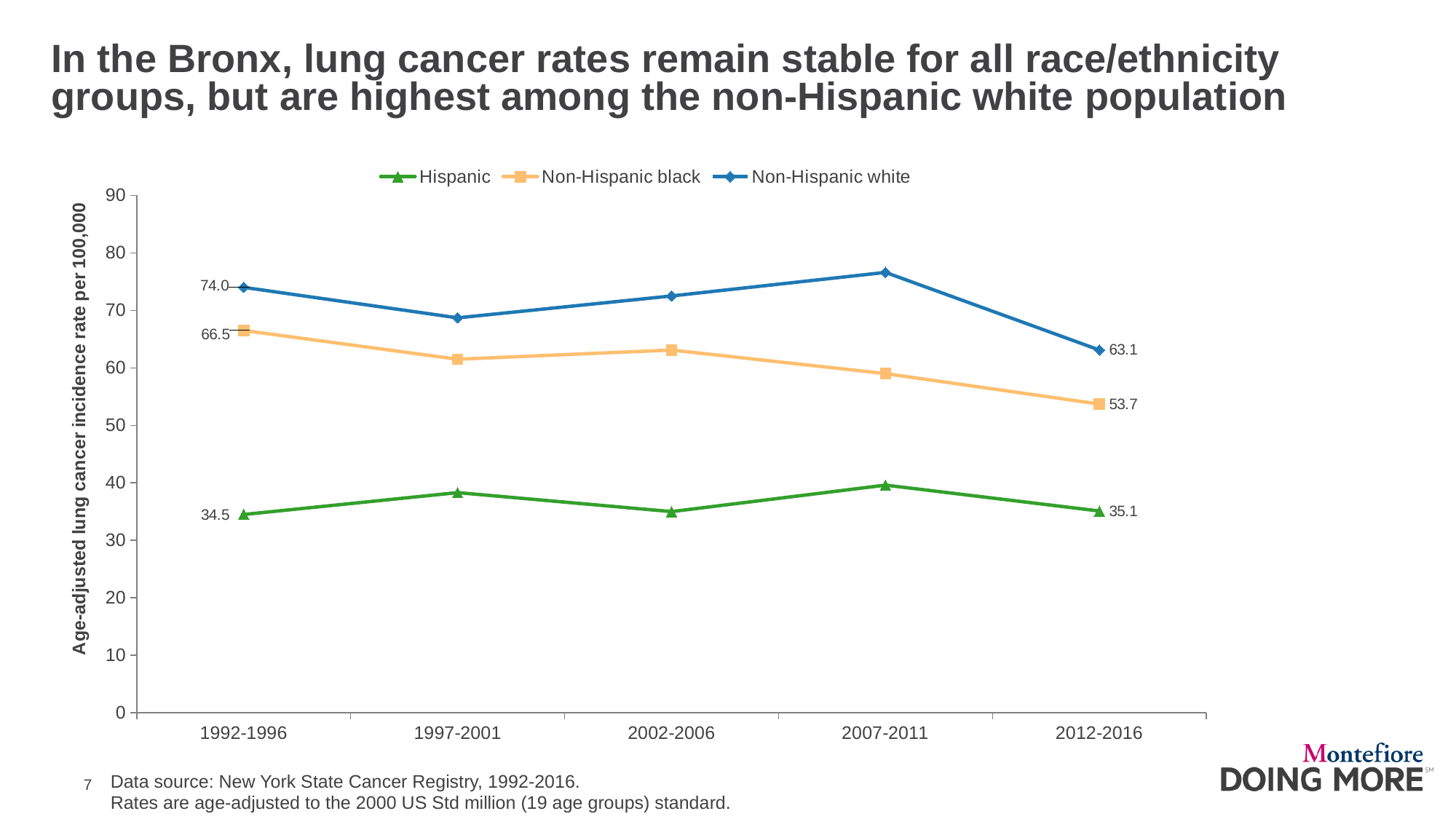

In the Bronx, lung cancer rates remain stable for all race/ethnicity groups, but are highest among the non-Hispanic white population

### Chart

| Category | Hispanic | Non-Hispanic black | Non-Hispanic white |
|---|---|---|---|
| 1992-1996 | 34.5 | 66.5 | 74.0 |
| 1997-2001 | 38.3 | 61.5 | 68.7 |
| 2002-2006 | 35.0 | 63.1 | 72.5 |
| 2007-2011 | 39.6 | 59.0 | 76.6 |
| 2012-2016 | 35.1 | 53.7 | 63.1 |
Data source: New York State Cancer Registry, 1992-2016.
Rates are age-adjusted to the 2000 US Std million (19 age groups) standard.